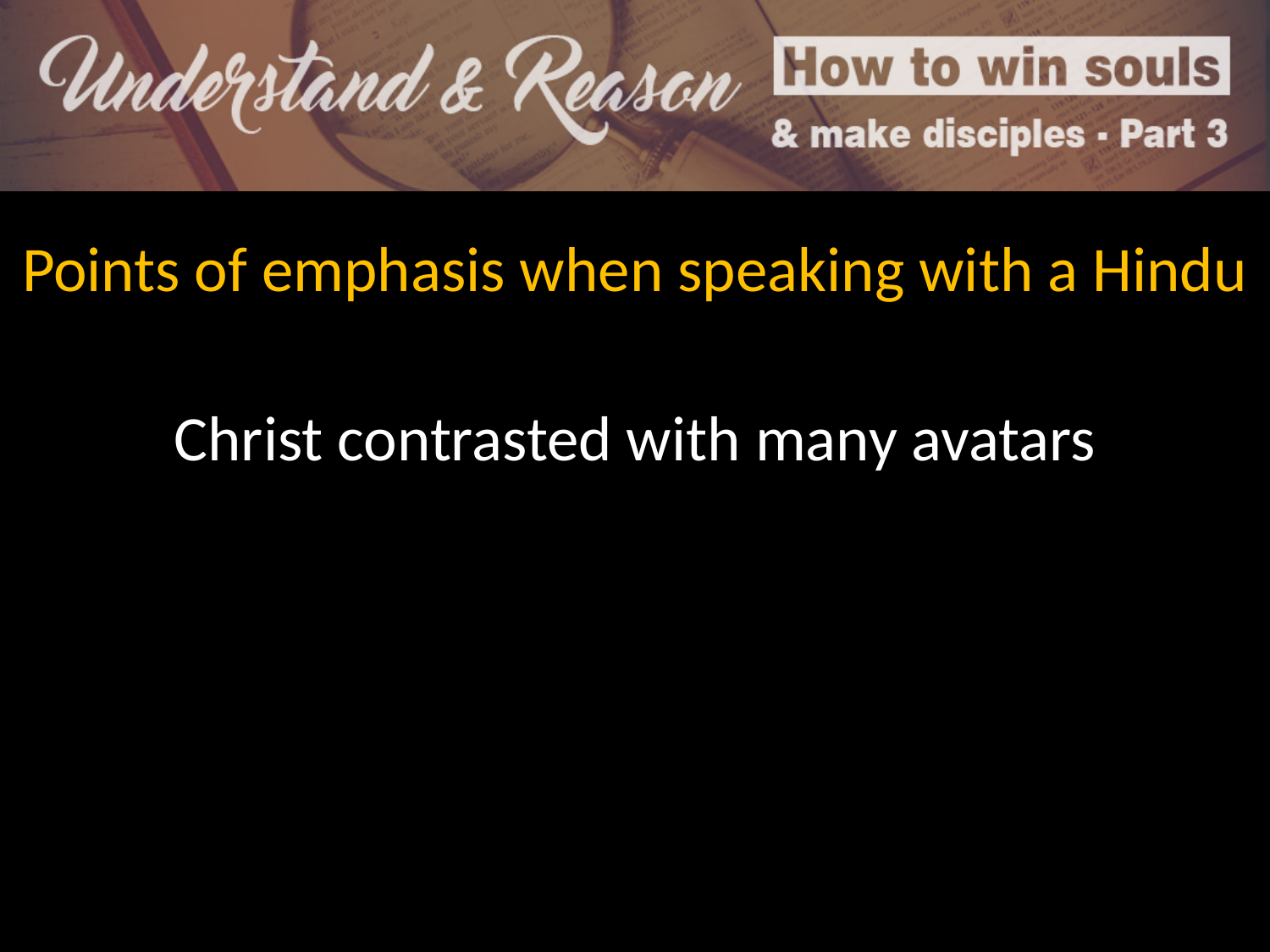

Points of emphasis when speaking with a Hindu
Christ contrasted with many avatars